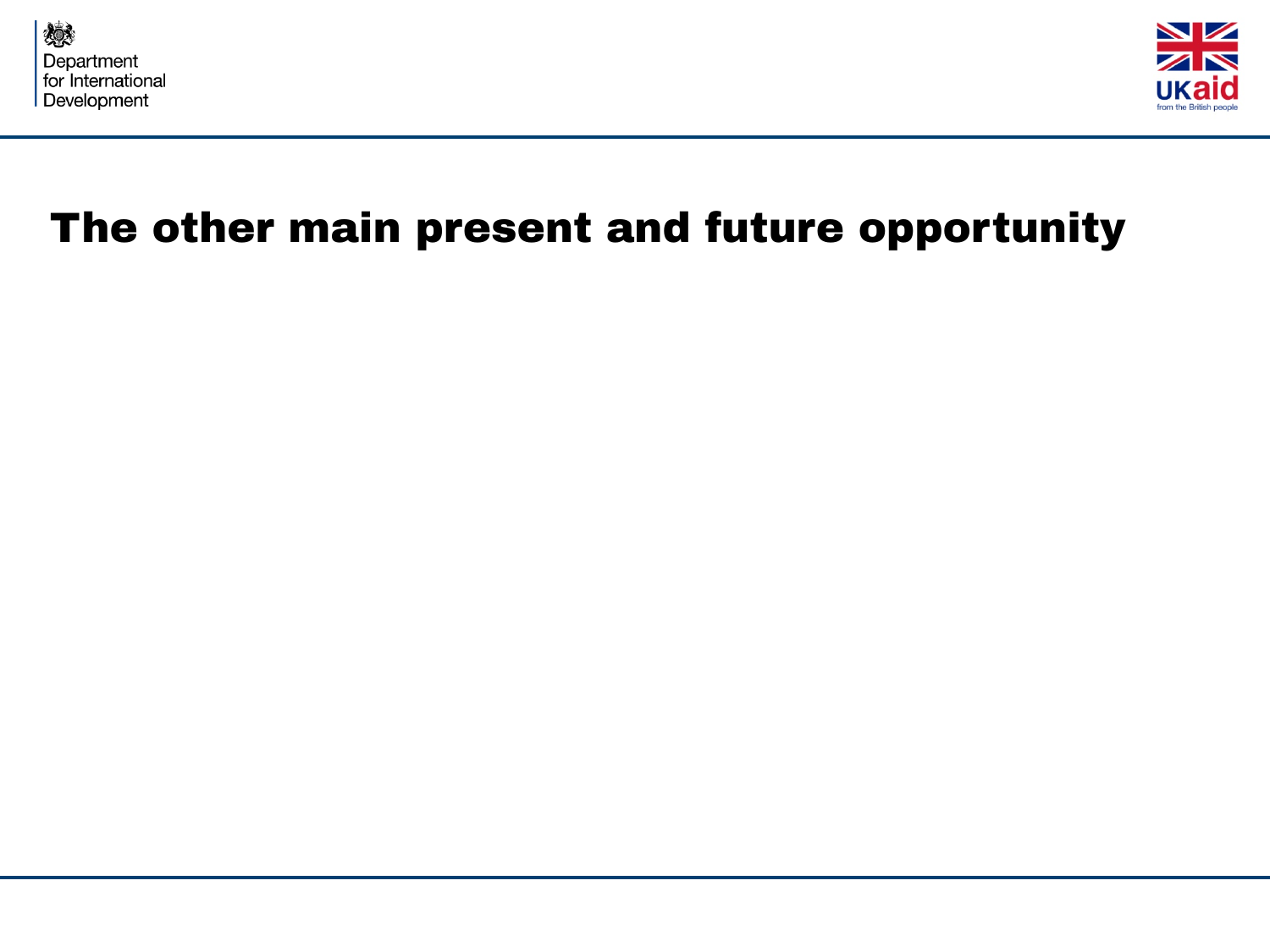

# The other main present and future opportunity